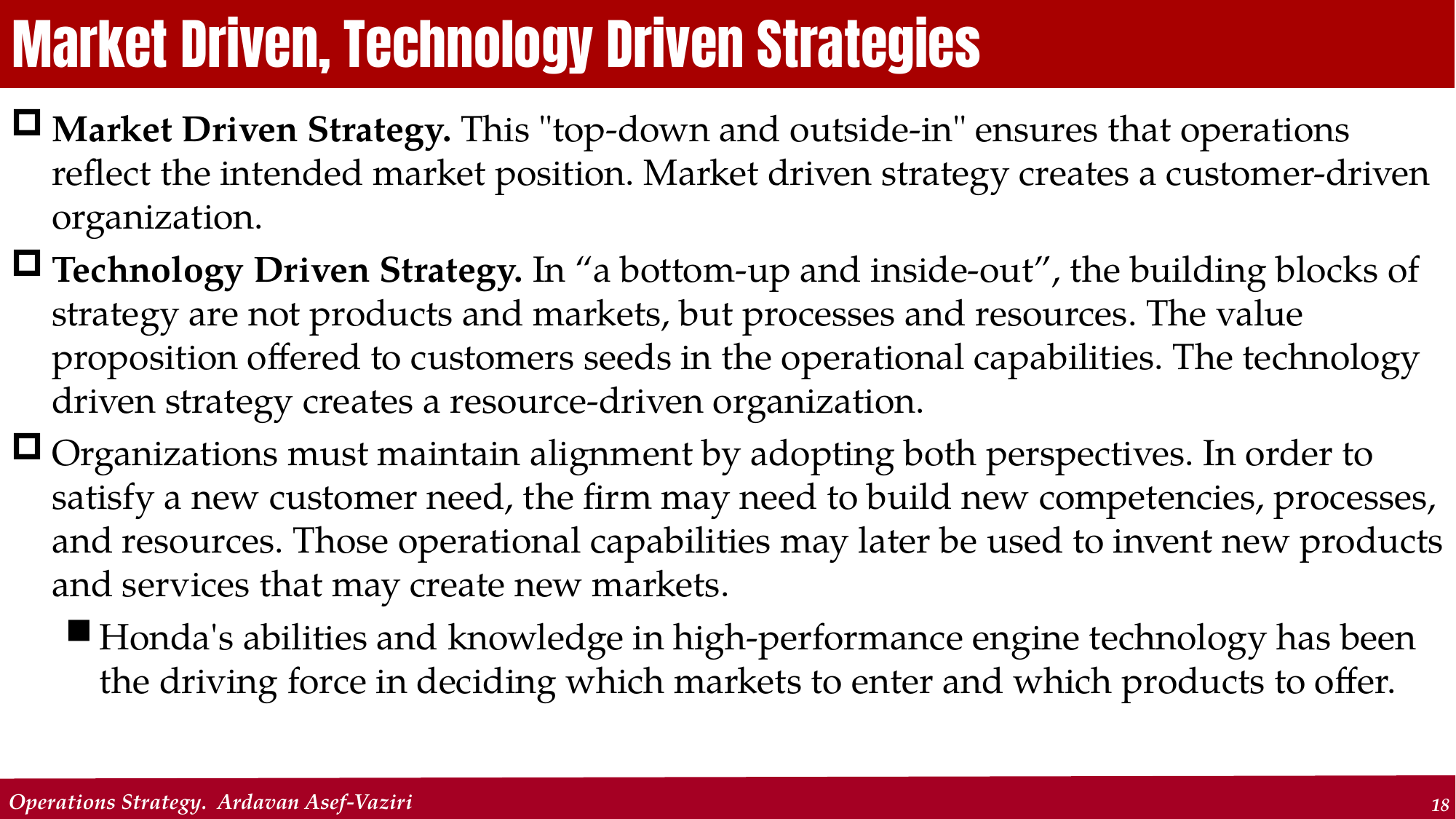

# Market Driven, Technology Driven Strategies
Market Driven Strategy. This "top-down and outside-in" ensures that operations reflect the intended market position. Market driven strategy creates a customer-driven organization.
Technology Driven Strategy. In “a bottom-up and inside-out”, the building blocks of strategy are not products and markets, but processes and resources. The value proposition offered to customers seeds in the operational capabilities. The technology driven strategy creates a resource-driven organization.
Organizations must maintain alignment by adopting both perspectives. In order to satisfy a new customer need, the firm may need to build new competencies, processes, and resources. Those operational capabilities may later be used to invent new products and services that may create new markets.
Honda's abilities and knowledge in high-performance engine technology has been the driving force in deciding which markets to enter and which products to offer.